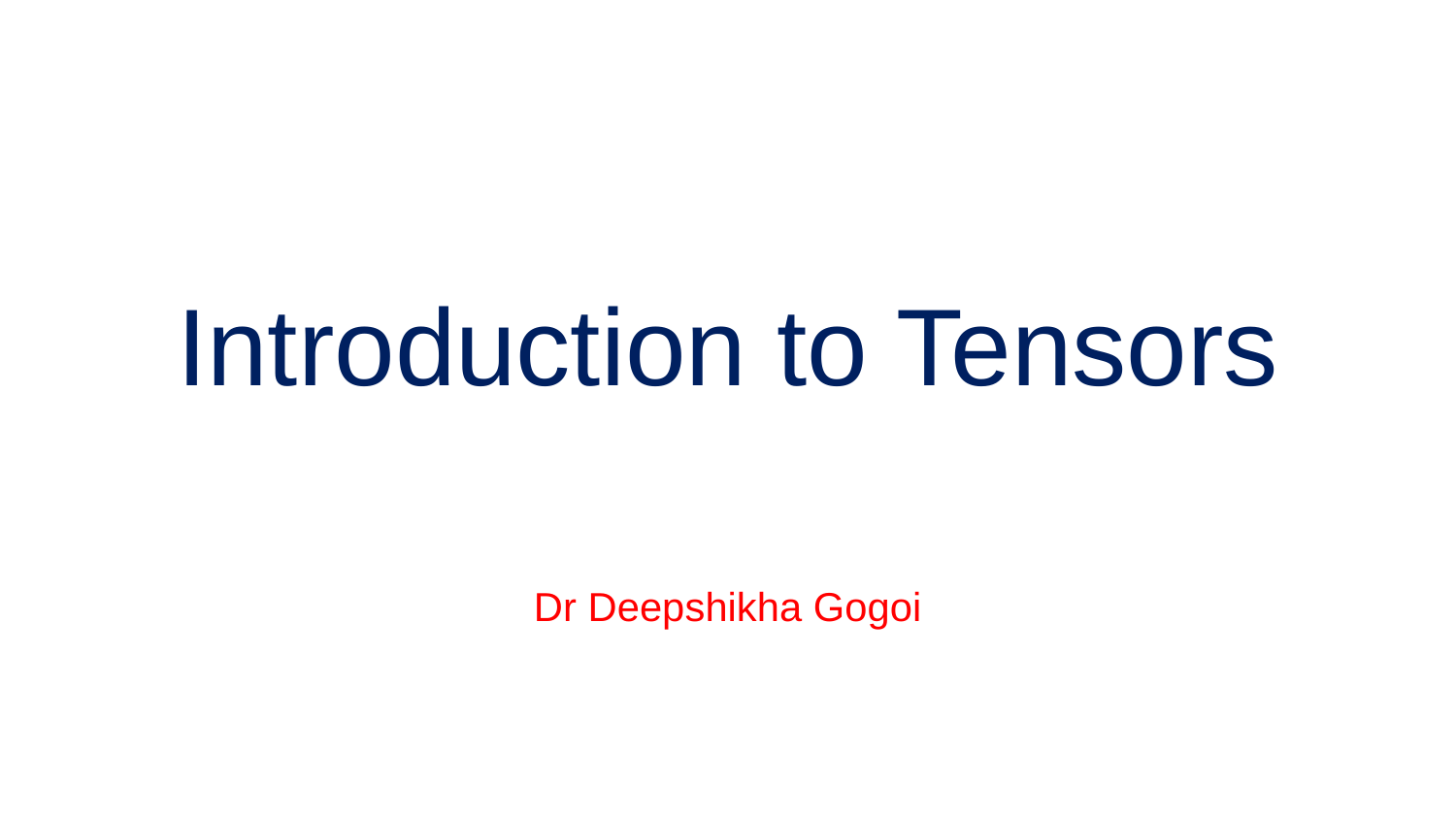

# Introduction to Tensors
Dr Deepshikha Gogoi